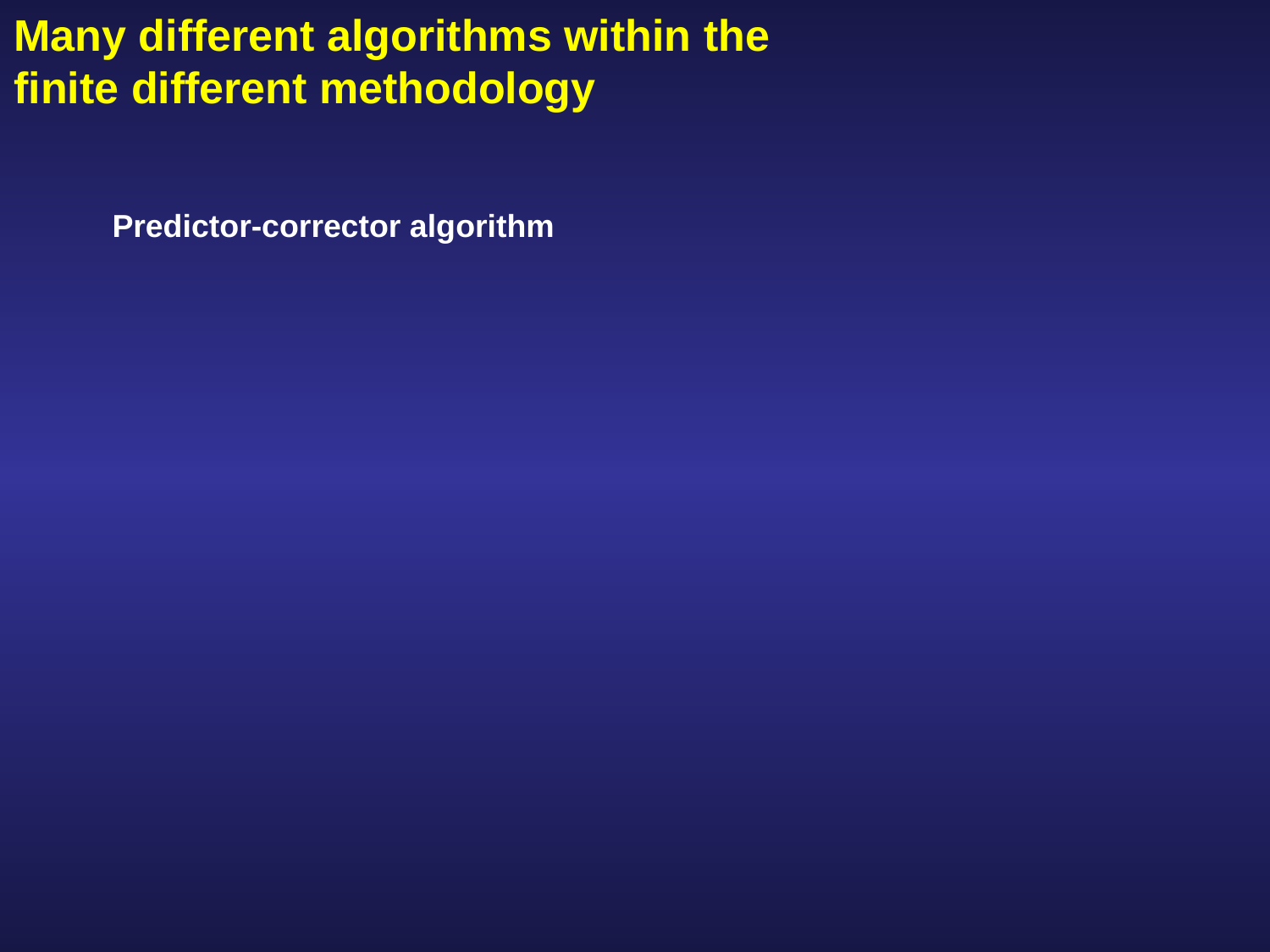

Many different algorithms within the finite different methodology
Predictor-corrector algorithm